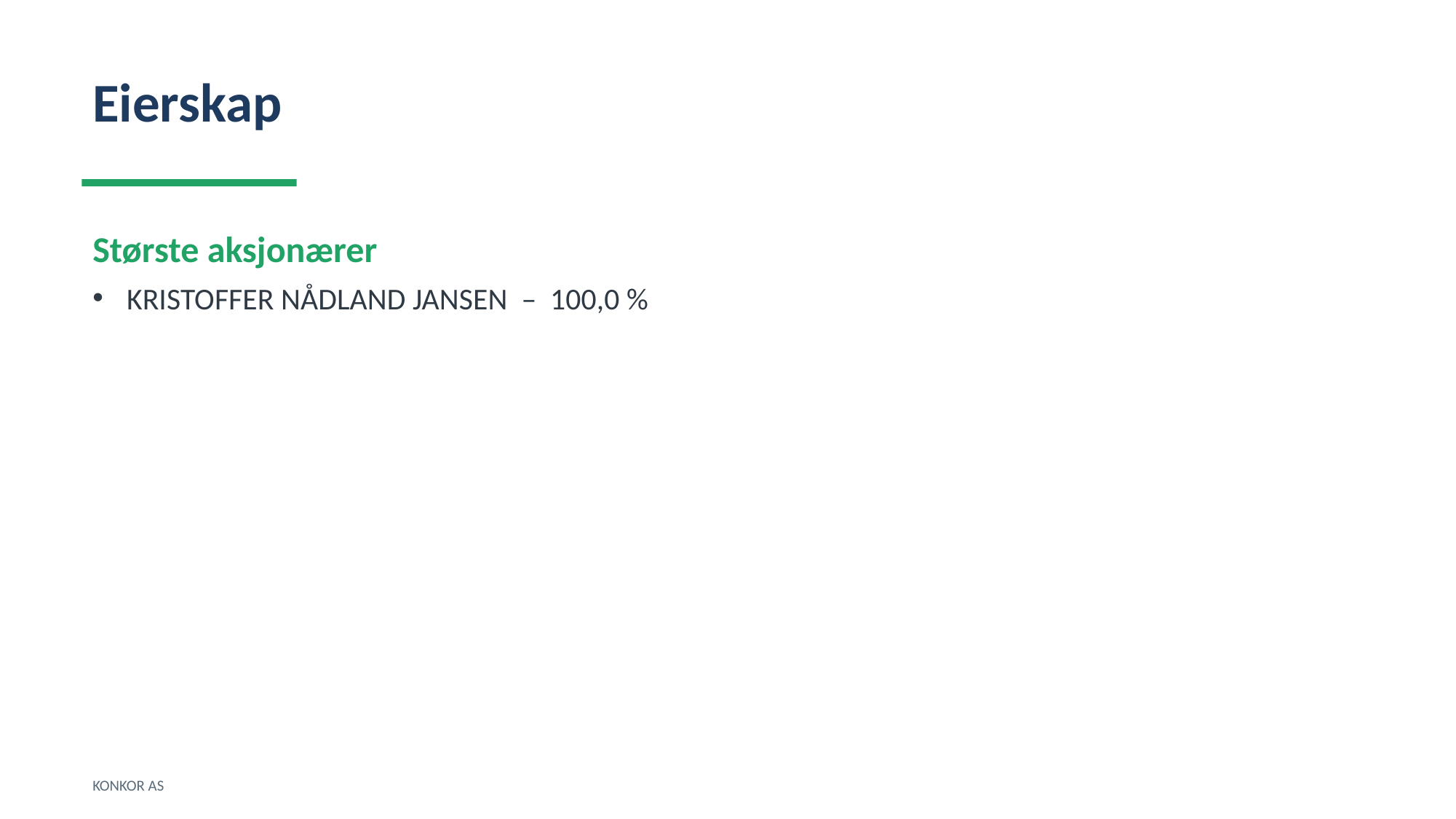

Eierskap

Største aksjonærer
KRISTOFFER NÅDLAND JANSEN  –  100,0 %
KONKOR AS